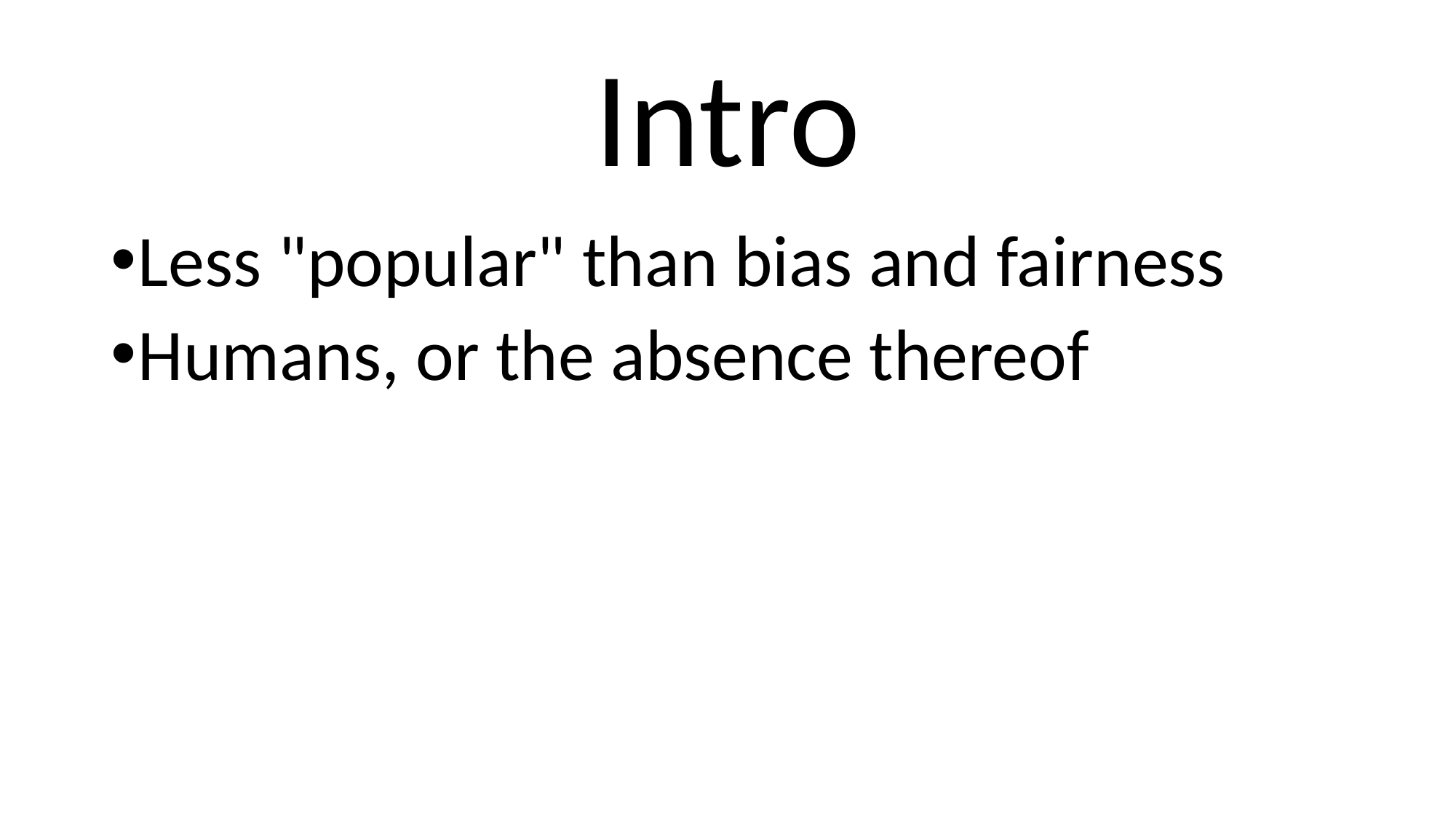

# Intro
Less "popular" than bias and fairness
Humans, or the absence thereof